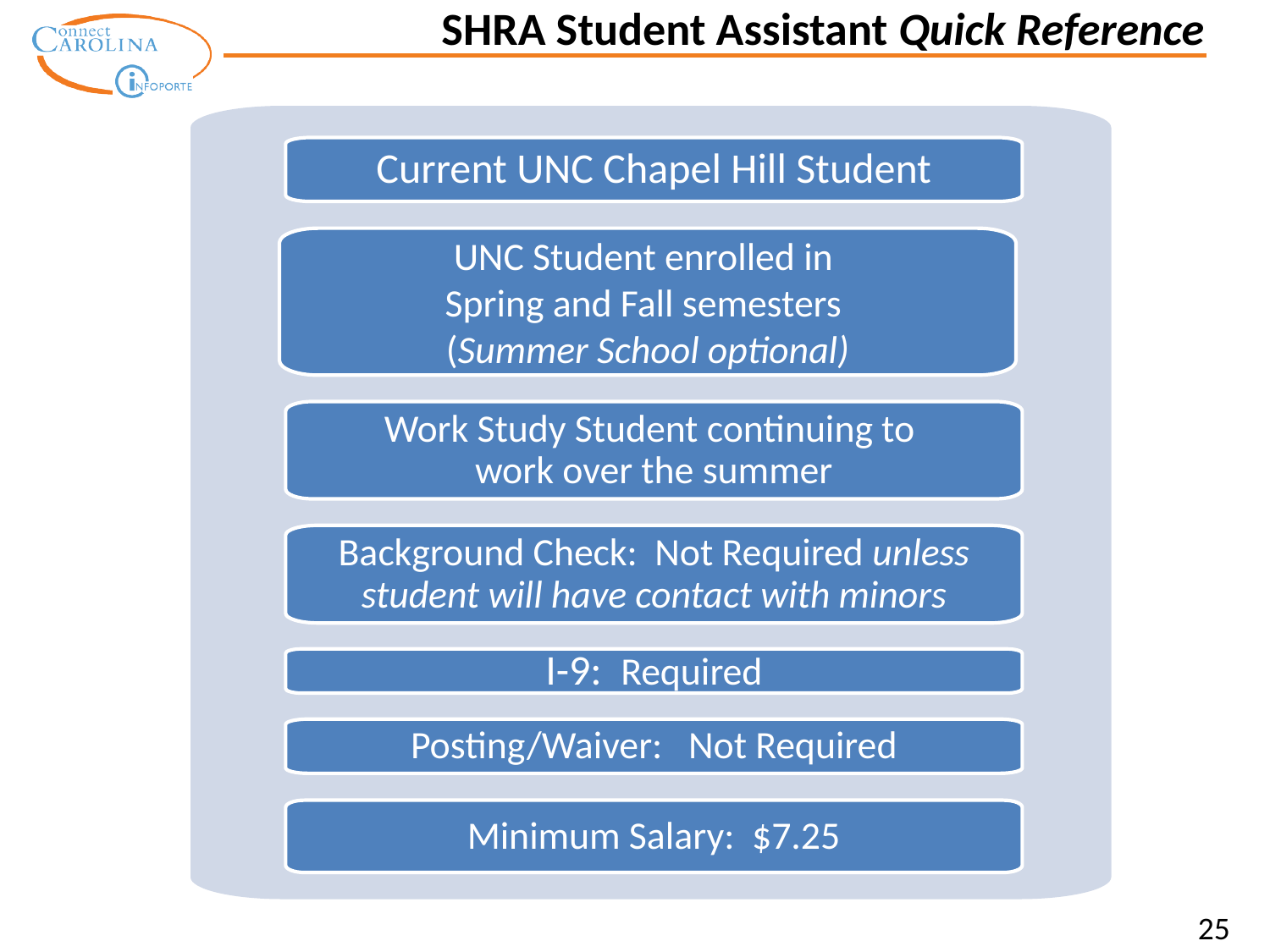

SHRA Student Assistant Quick Reference

Current UNC Chapel Hill Student
UNC Student enrolled in
Spring and Fall semesters
(Summer School optional)
Work Study Student continuing to
work over the summer
Background Check:  Not Required unless student will have contact with minors
I-9:  Required
Posting/Waiver:   Not Required
Minimum Salary:  $7.25